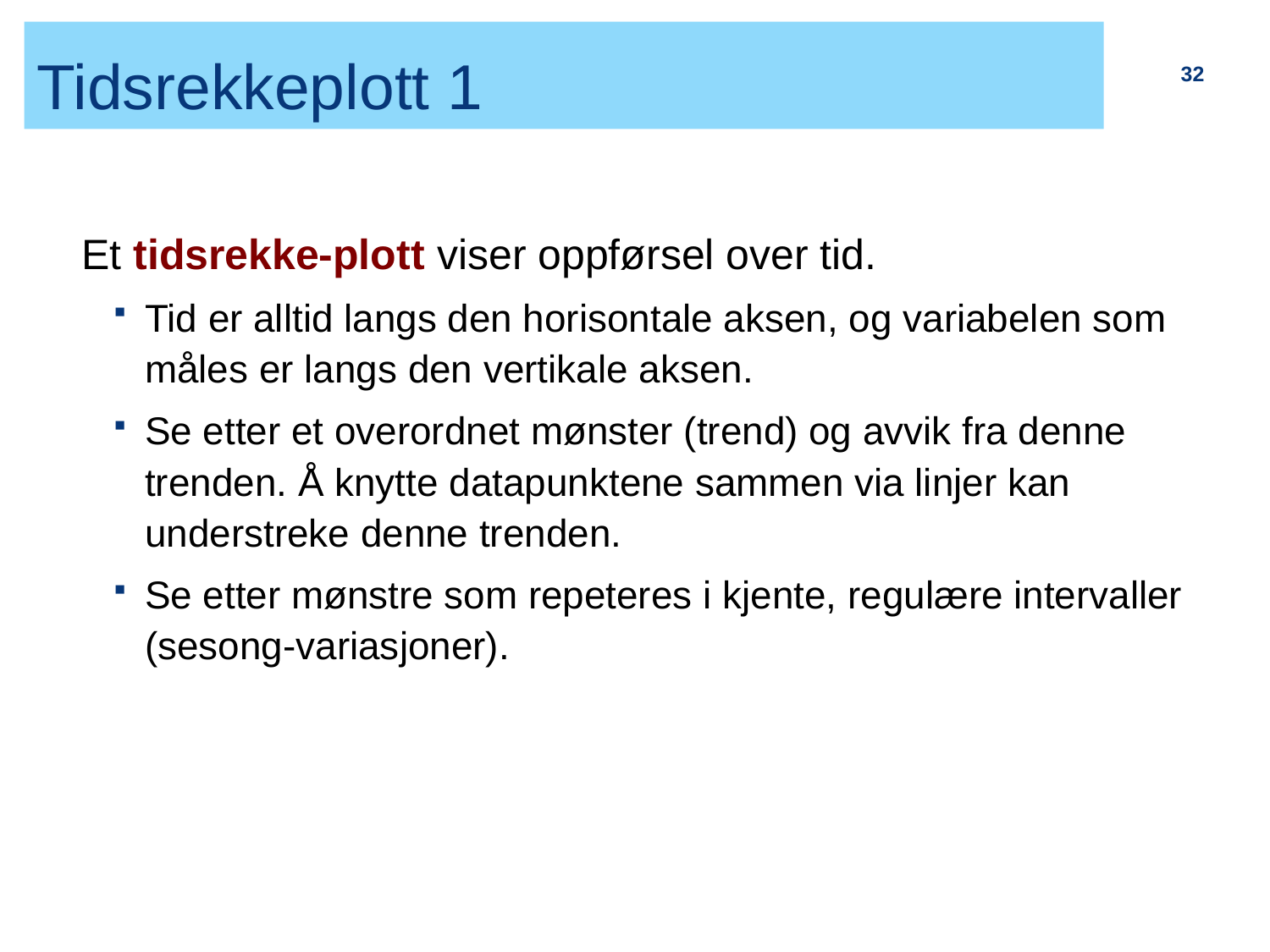

# Tidsrekkeplott 1
32
Et tidsrekke-plott viser oppførsel over tid.
Tid er alltid langs den horisontale aksen, og variabelen som måles er langs den vertikale aksen.
Se etter et overordnet mønster (trend) og avvik fra denne trenden. Å knytte datapunktene sammen via linjer kan understreke denne trenden.
Se etter mønstre som repeteres i kjente, regulære intervaller (sesong-variasjoner).